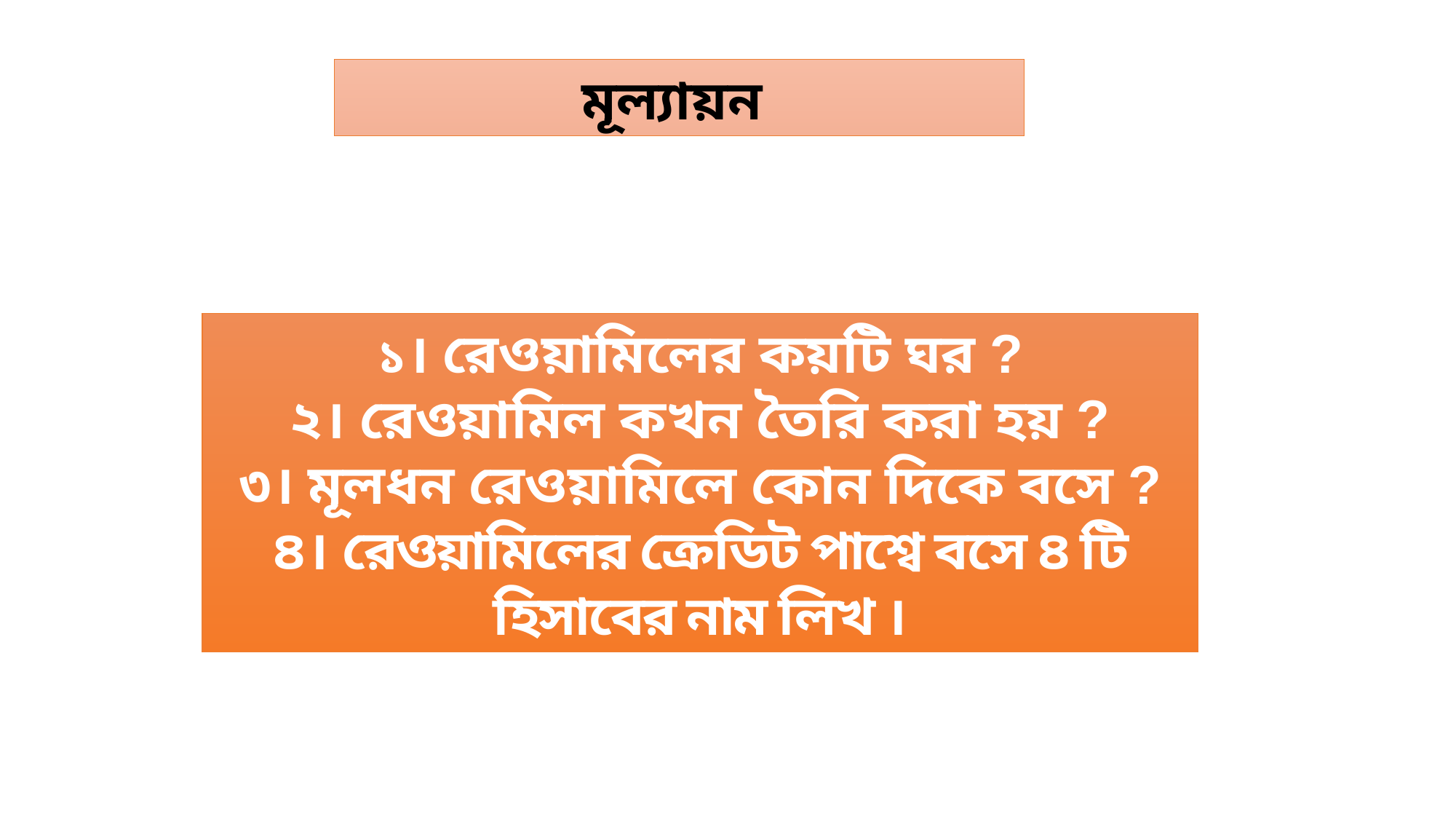

মূল্যায়ন
১। রেওয়ামিলের কয়টি ঘর ?
২। রেওয়ামিল কখন তৈরি করা হয় ?
৩। মূলধন রেওয়ামিলে কোন দিকে বসে ?
৪। রেওয়ামিলের ক্রেডিট পাশ্বে বসে ৪ টি হিসাবের নাম লিখ ।